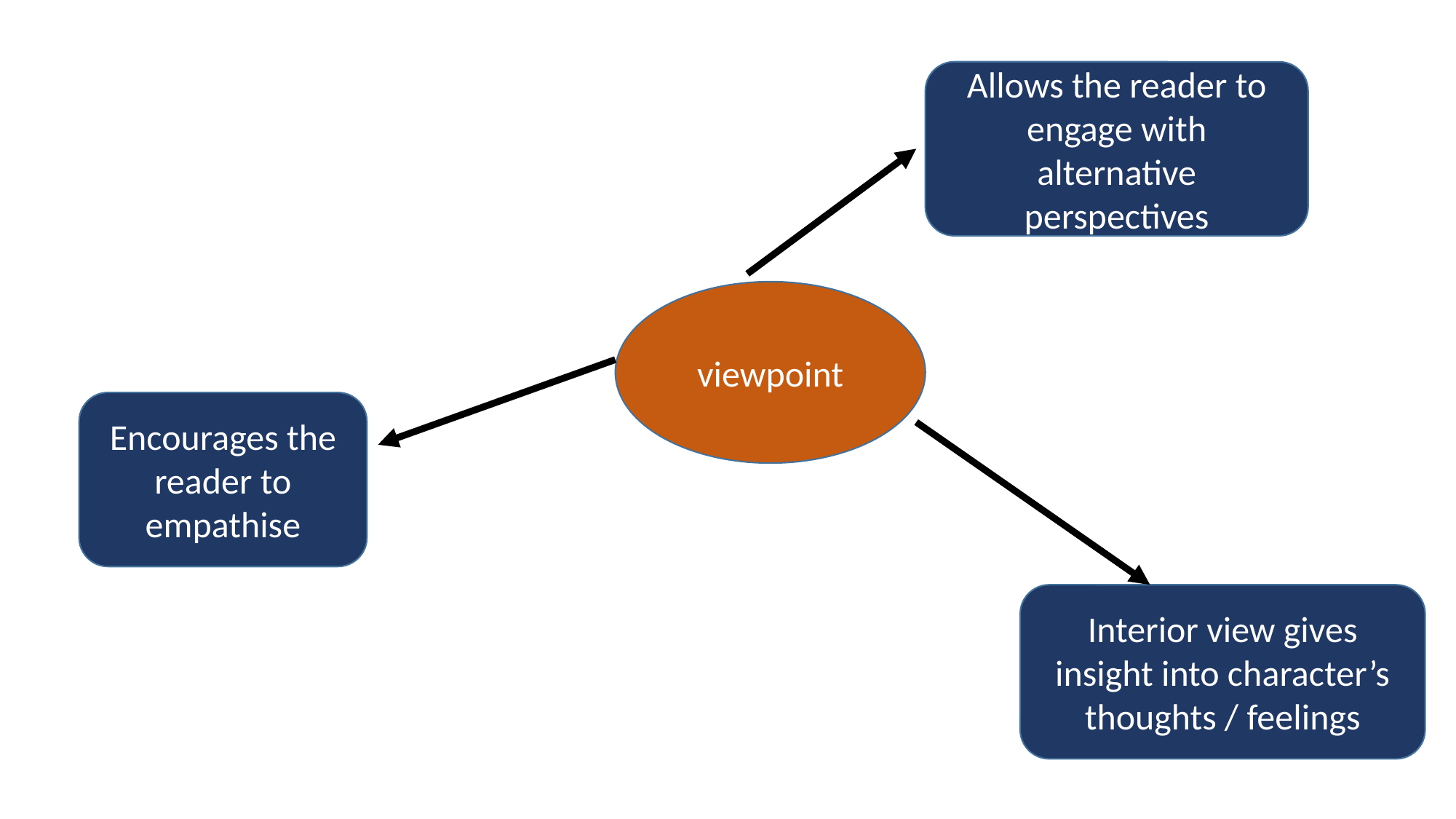

Allows the reader to engage with alternative perspectives
viewpoint
Encourages the reader to empathise
Interior view gives insight into character’s thoughts / feelings